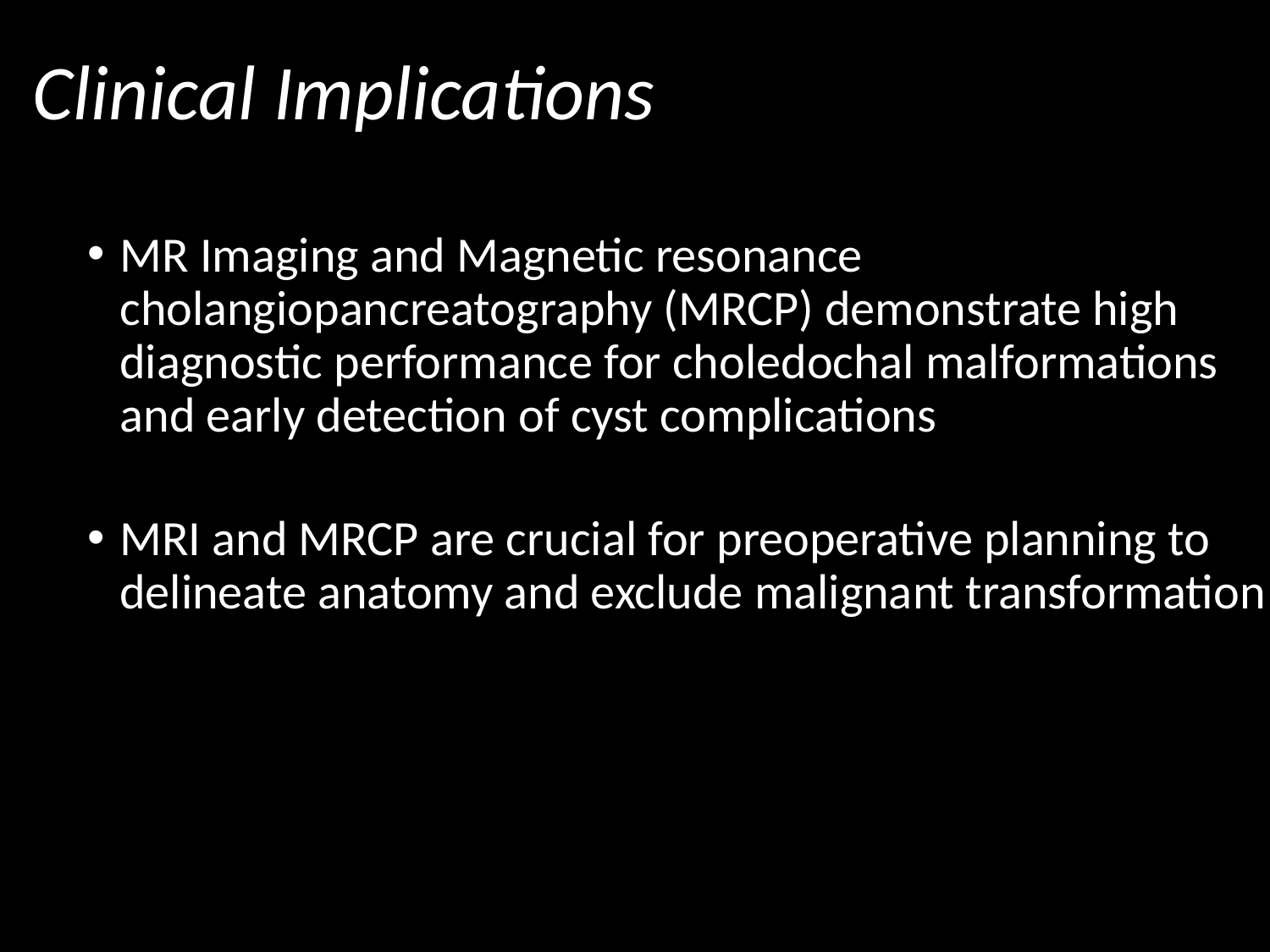

# Clinical Implications
MR Imaging and Magnetic resonance cholangiopancreatography (MRCP) demonstrate high diagnostic performance for choledochal malformations and early detection of cyst complications

MRI and MRCP are crucial for preoperative planning to delineate anatomy and exclude malignant transformation